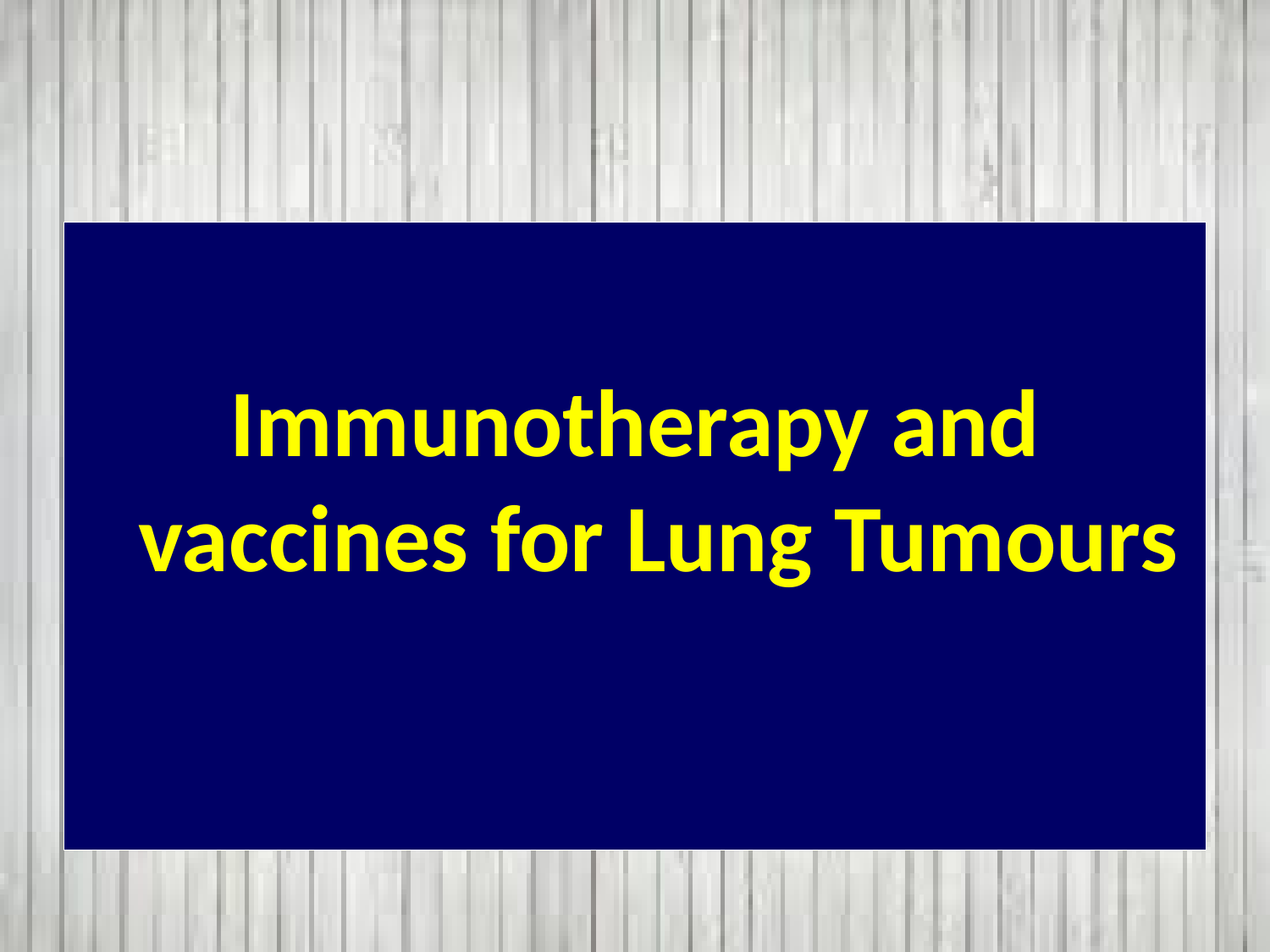

#

Immunotherapy and vaccines for Lung Tumours